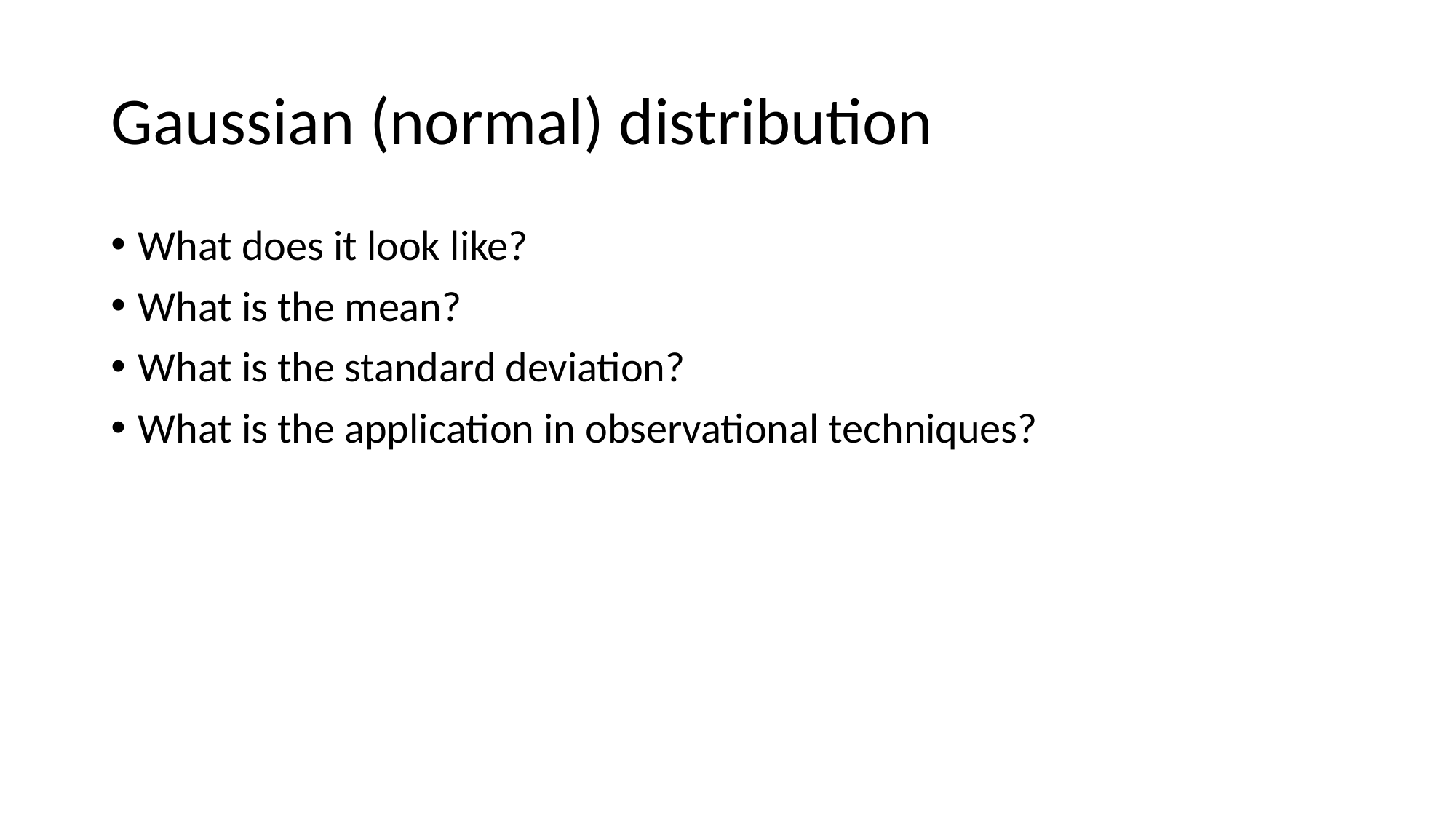

# Gaussian (normal) distribution
What does it look like?
What is the mean?
What is the standard deviation?
What is the application in observational techniques?